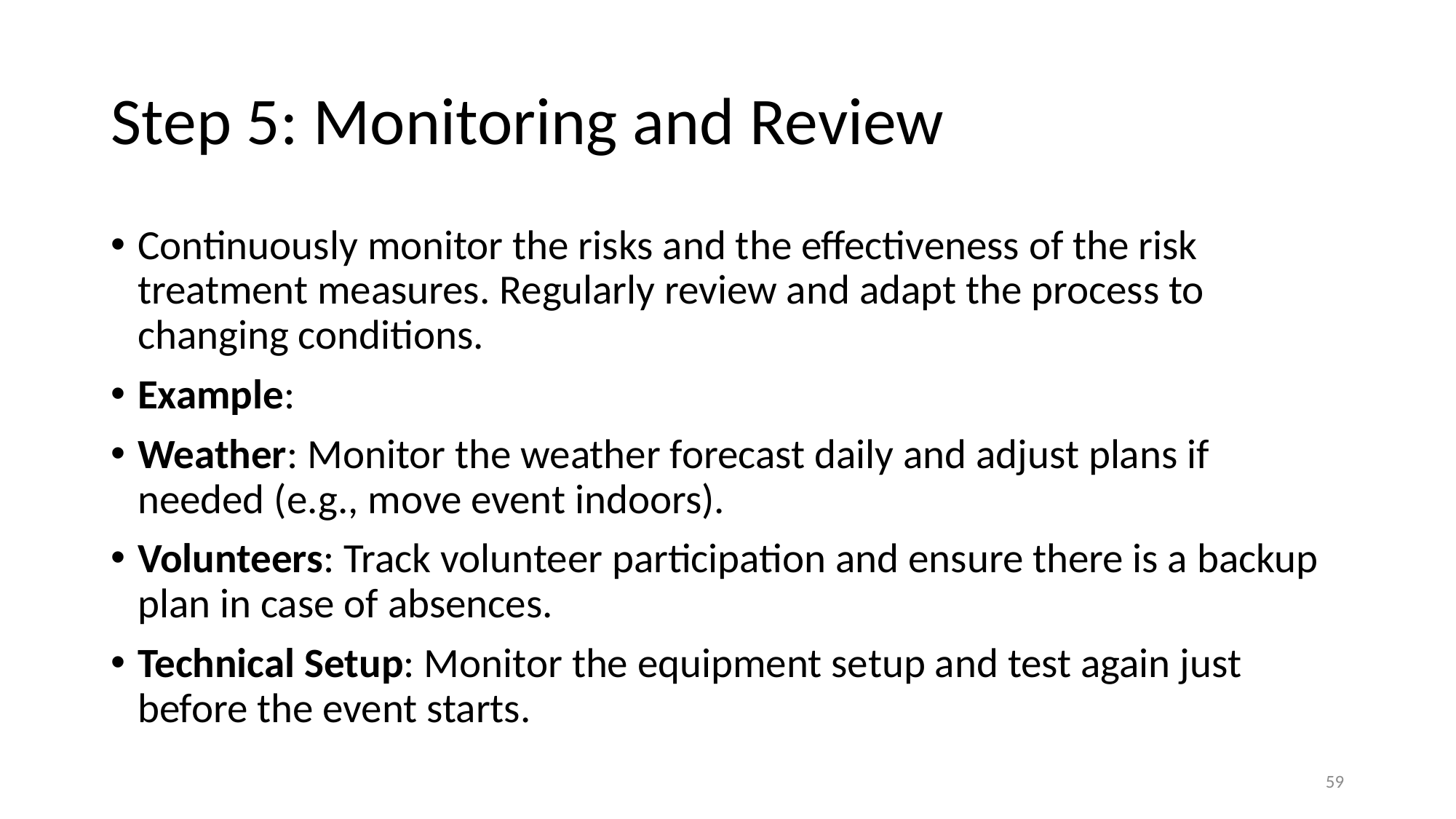

# Step 5: Monitoring and Review
Continuously monitor the risks and the effectiveness of the risk treatment measures. Regularly review and adapt the process to changing conditions.
Example:
Weather: Monitor the weather forecast daily and adjust plans if needed (e.g., move event indoors).
Volunteers: Track volunteer participation and ensure there is a backup plan in case of absences.
Technical Setup: Monitor the equipment setup and test again just before the event starts.

59